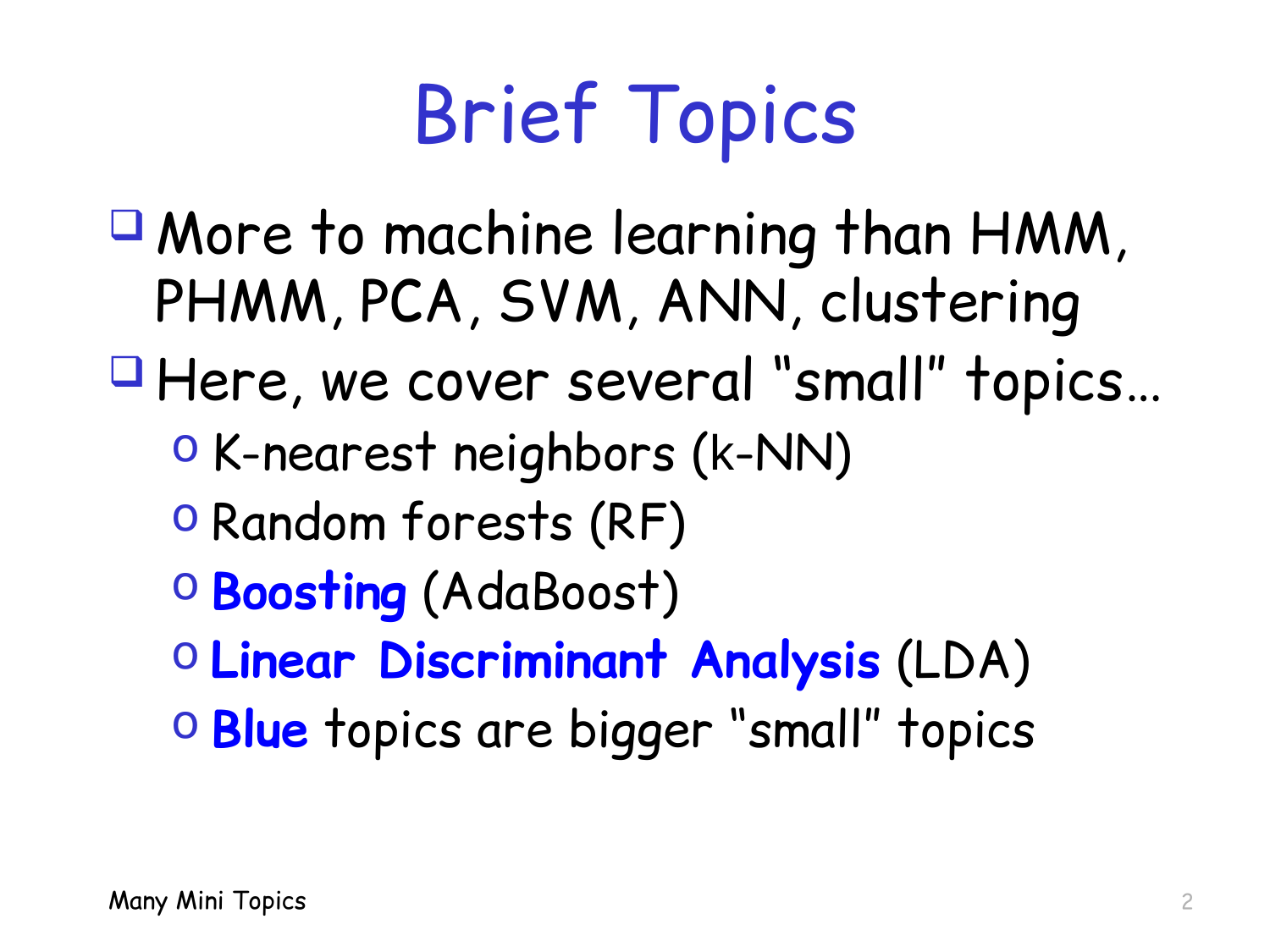

# Brief Topics
More to machine learning than HMM, PHMM, PCA, SVM, ANN, clustering
Here, we cover several “small” topics…
K-nearest neighbors (k-NN)
Random forests (RF)
Boosting (AdaBoost)
Linear Discriminant Analysis (LDA)
Blue topics are bigger “small” topics
Many Mini Topics
2